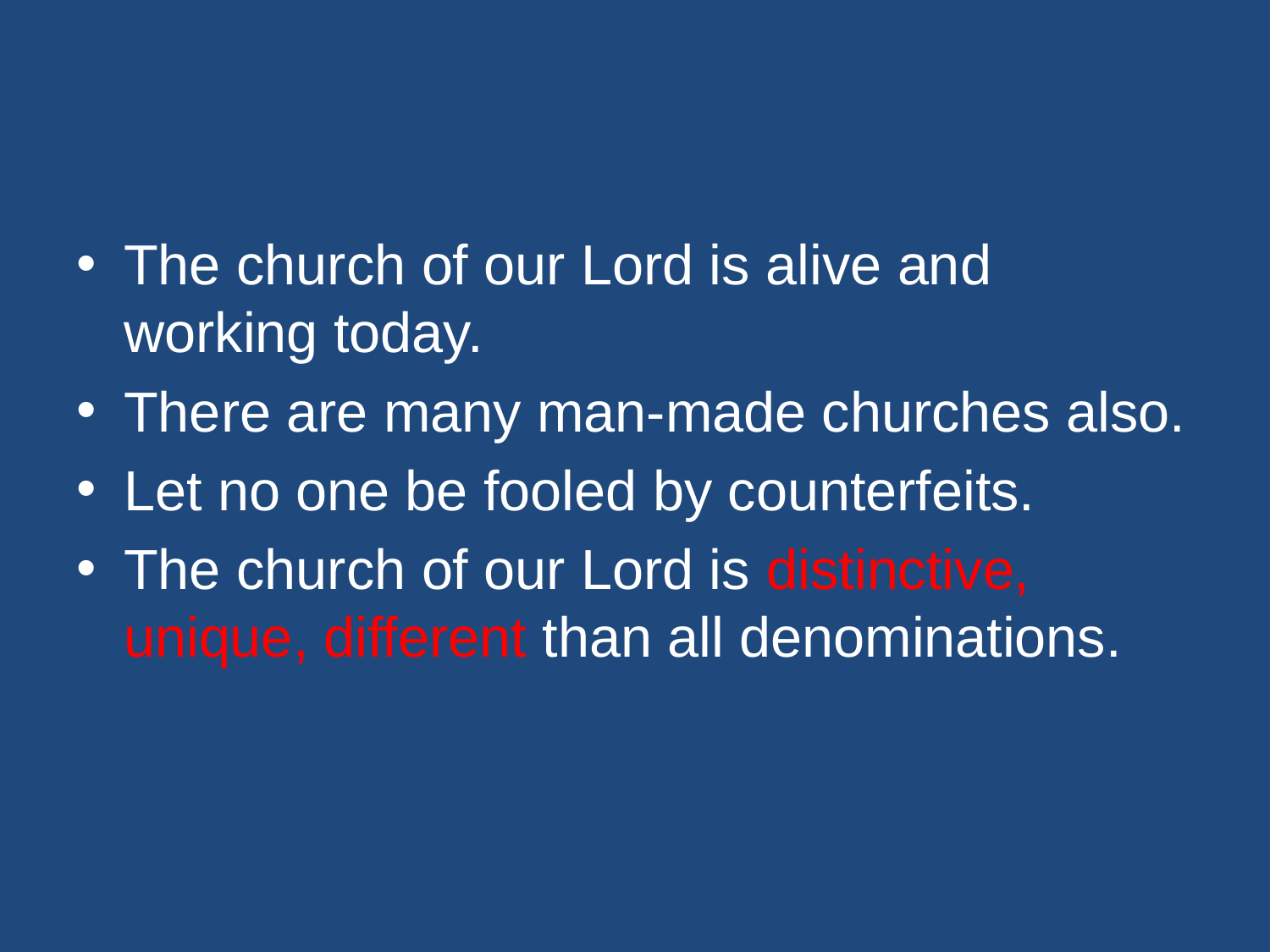

#
The church of our Lord is alive and working today.
There are many man-made churches also.
Let no one be fooled by counterfeits.
The church of our Lord is distinctive, unique, different than all denominations.